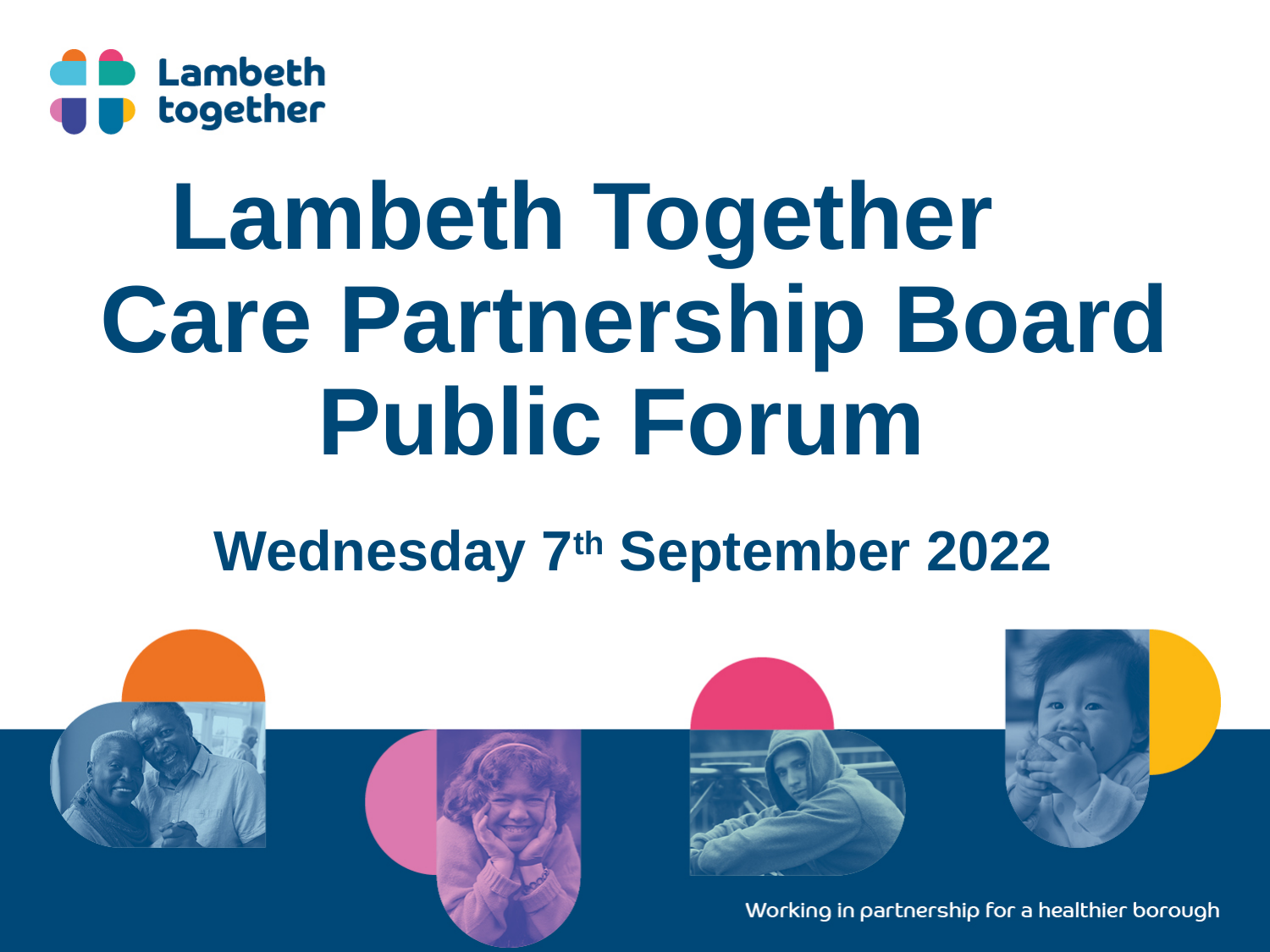

# Lambeth Together     Care Partnership Board Public Forum
Wednesday 7th September 2022